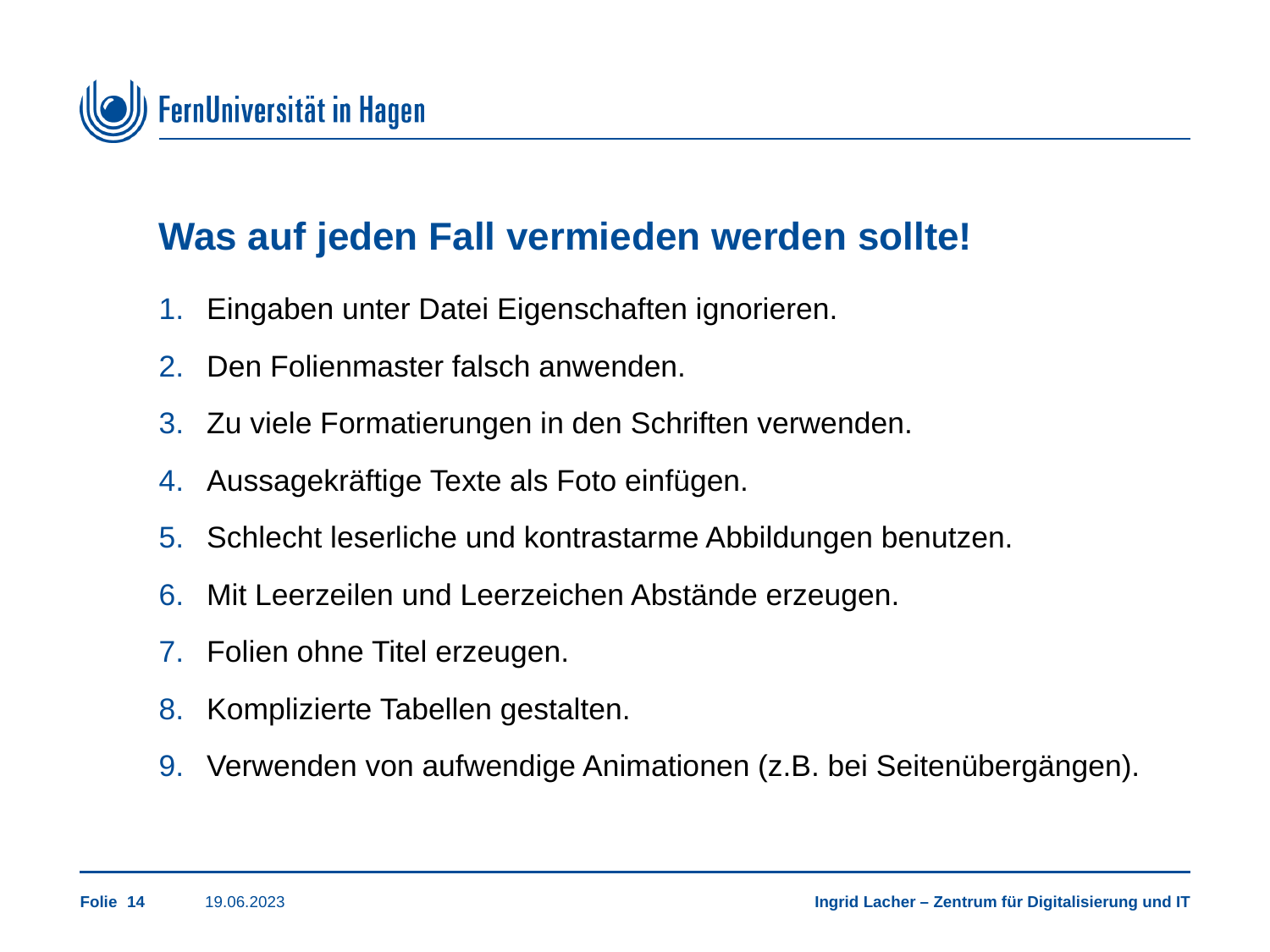

# Was auf jeden Fall vermieden werden sollte!
Eingaben unter Datei Eigenschaften ignorieren.
Den Folienmaster falsch anwenden.
Zu viele Formatierungen in den Schriften verwenden.
Aussagekräftige Texte als Foto einfügen.
Schlecht leserliche und kontrastarme Abbildungen benutzen.
Mit Leerzeilen und Leerzeichen Abstände erzeugen.
Folien ohne Titel erzeugen.
Komplizierte Tabellen gestalten.
Verwenden von aufwendige Animationen (z.B. bei Seitenübergängen).

14
19.06.2023
Ingrid Lacher – Zentrum für Digitalisierung und IT